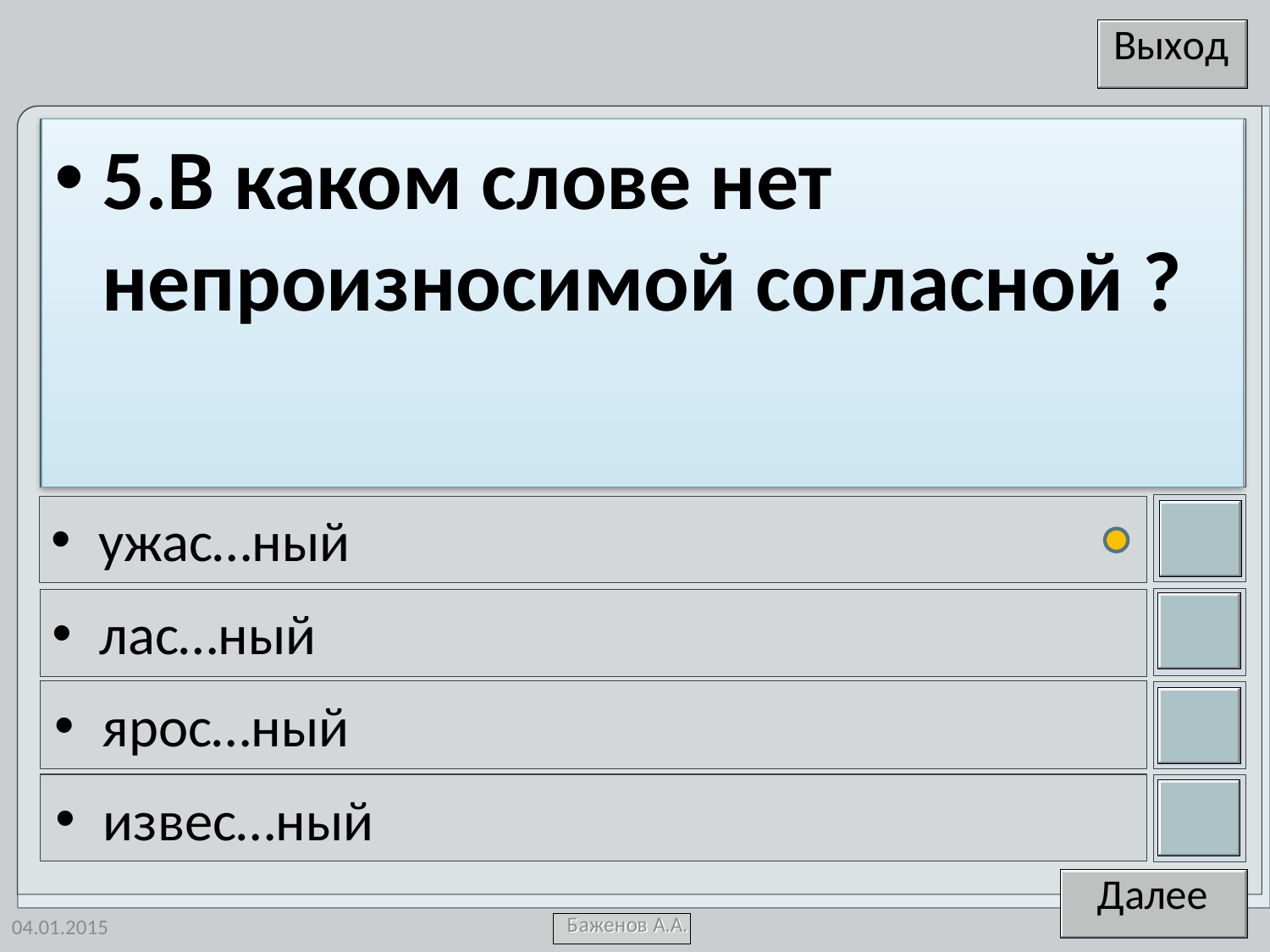

5.В каком слове нет непроизносимой согласной ?

ужас…ный
лас…ный
ярос…ный
извес…ный
04.01.2015